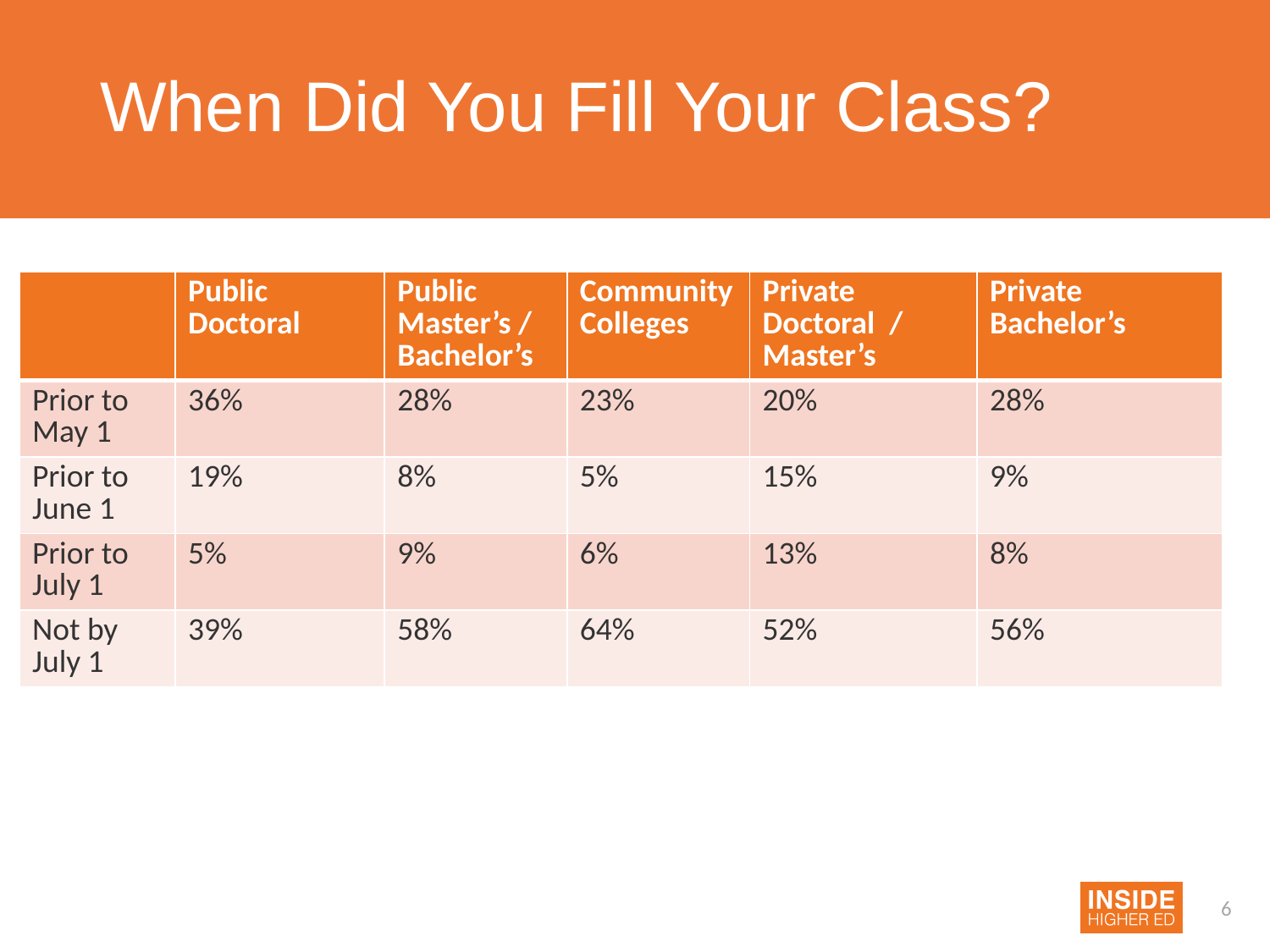

# When Did You Fill Your Class?
|  | Public Doctoral | Public Master’s / Bachelor’s | Community Colleges | Private Doctoral / Master’s | Private Bachelor’s |
| --- | --- | --- | --- | --- | --- |
| Prior to May 1 | 36% | 28% | 23% | 20% | 28% |
| Prior to June 1 | 19% | 8% | 5% | 15% | 9% |
| Prior to July 1 | 5% | 9% | 6% | 13% | 8% |
| Not by July 1 | 39% | 58% | 64% | 52% | 56% |